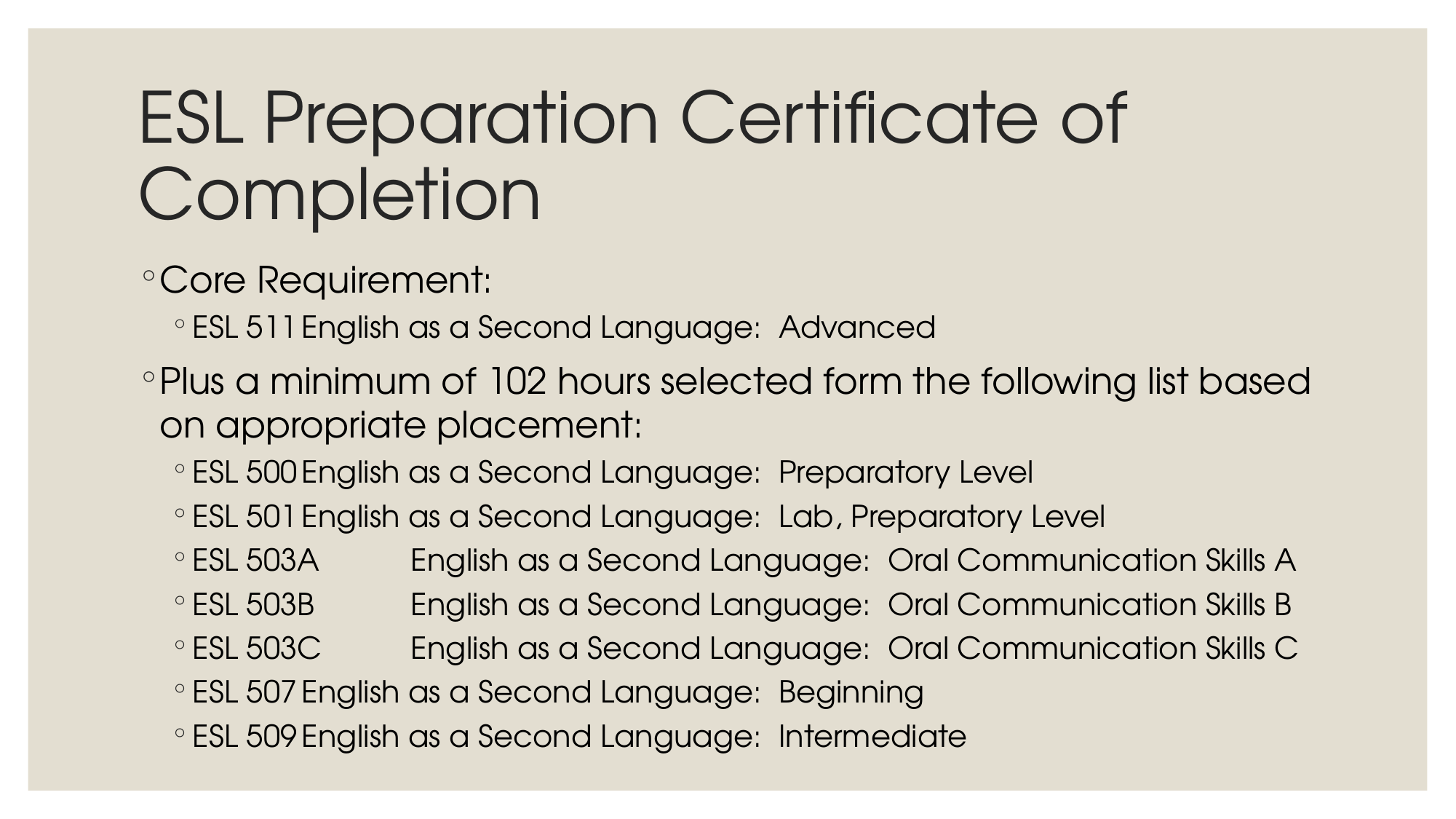

# ESL Preparation Certificate of Completion
Core Requirement:
ESL 511	English as a Second Language:  Advanced
Plus a minimum of 102 hours selected form the following list based on appropriate placement:
ESL 500	English as a Second Language:  Preparatory Level
ESL 501	English as a Second Language:  Lab, Preparatory Level
ESL 503A	English as a Second Language:  Oral Communication Skills A
ESL 503B	English as a Second Language:  Oral Communication Skills B
ESL 503C	English as a Second Language:  Oral Communication Skills C
ESL 507	English as a Second Language:  Beginning
ESL 509	English as a Second Language:  Intermediate